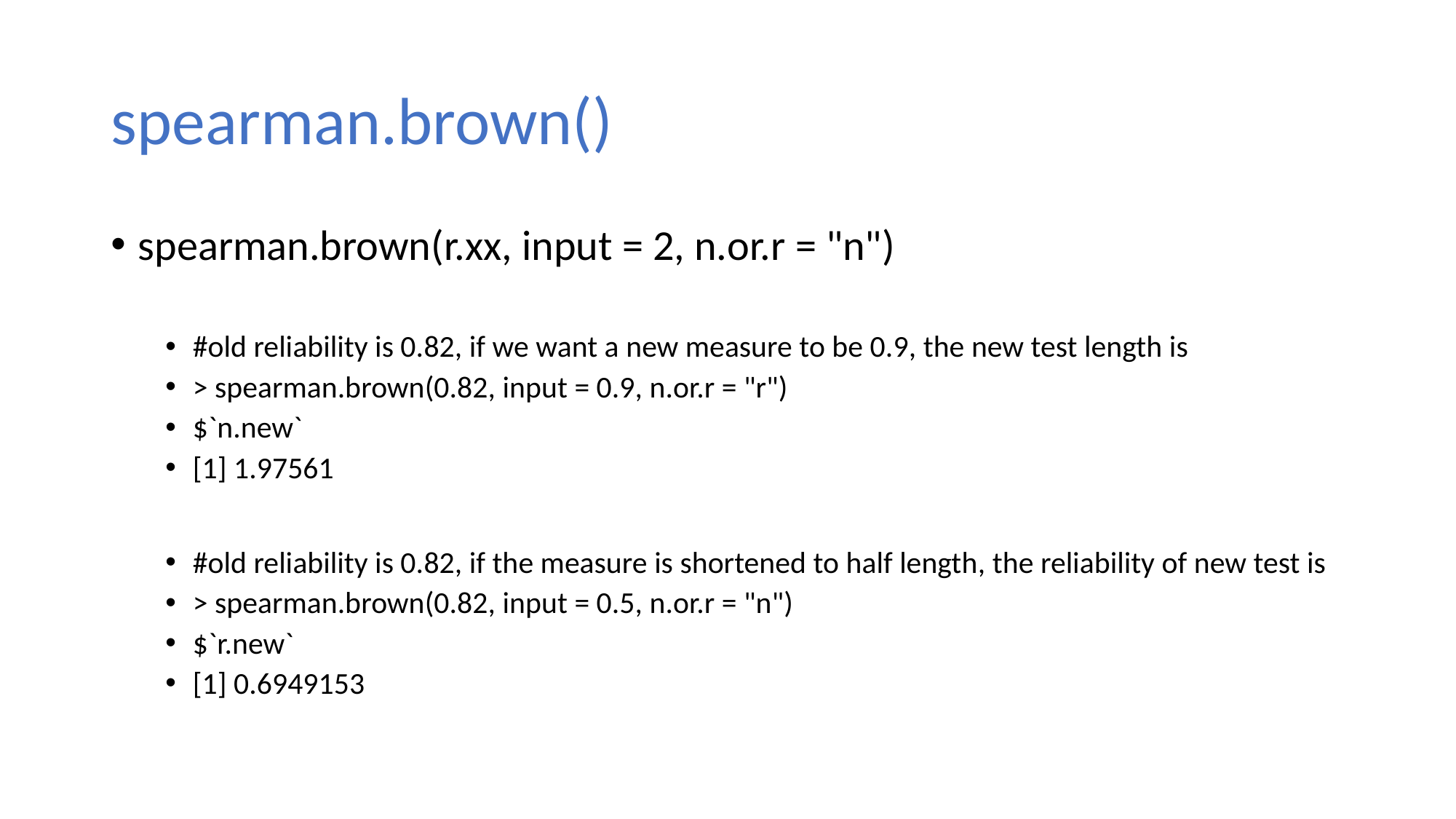

# spearman.brown()
spearman.brown(r.xx, input = 2, n.or.r = "n")

#old reliability is 0.82, if we want a new measure to be 0.9, the new test length is
> spearman.brown(0.82, input = 0.9, n.or.r = "r")
$`n.new`
[1] 1.97561

#old reliability is 0.82, if the measure is shortened to half length, the reliability of new test is
> spearman.brown(0.82, input = 0.5, n.or.r = "n")
$`r.new`
[1] 0.6949153